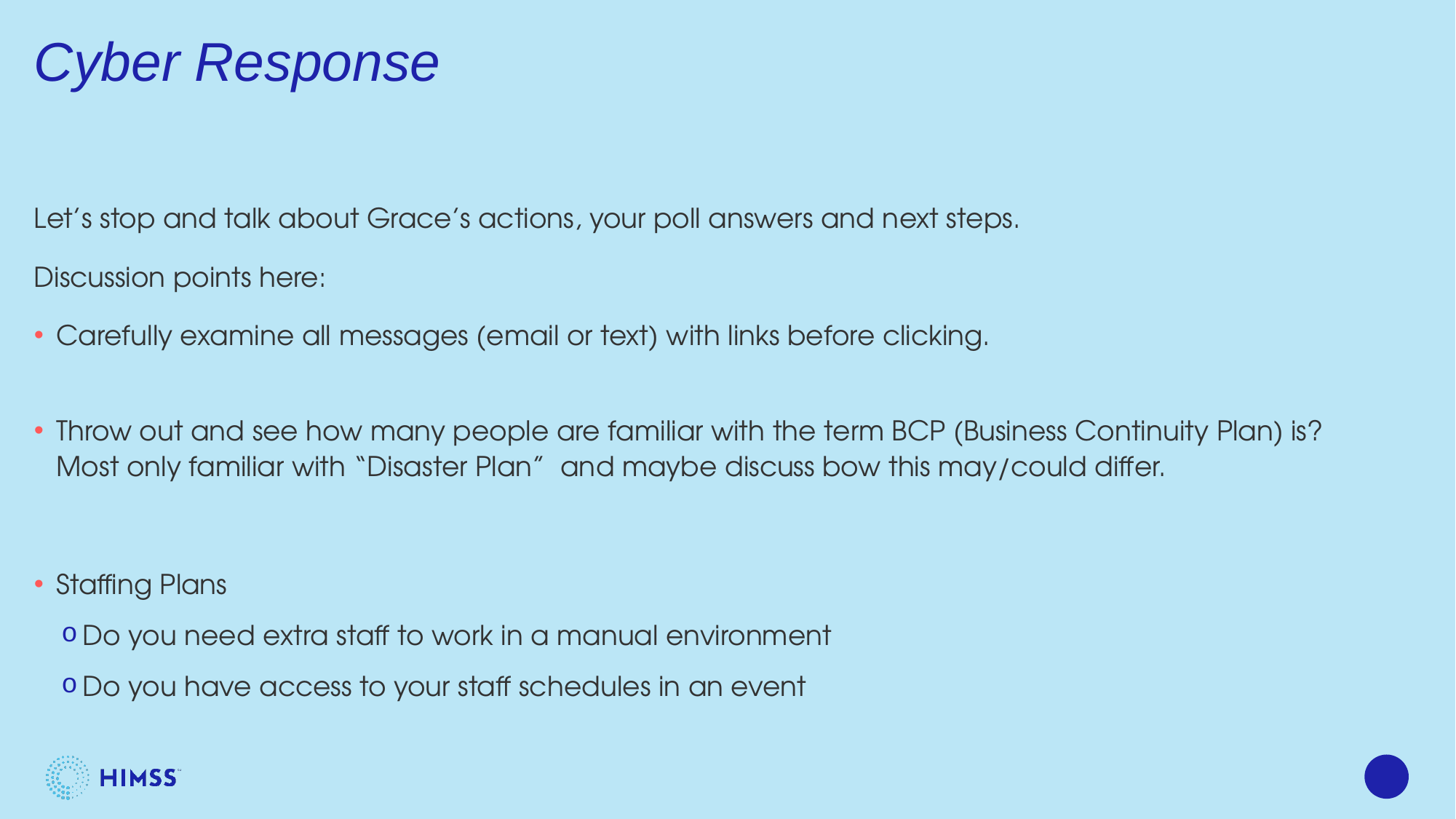

# Cyber Response
Let’s stop and talk about Grace’s actions, your poll answers and next steps.
Discussion points here:
Carefully examine all messages (email or text) with links before clicking.
Throw out and see how many people are familiar with the term BCP (Business Continuity Plan) is?  Most only familiar with “Disaster Plan”  and maybe discuss bow this may/could differ.

Staffing Plans
Do you need extra staff to work in a manual environment
Do you have access to your staff schedules in an event